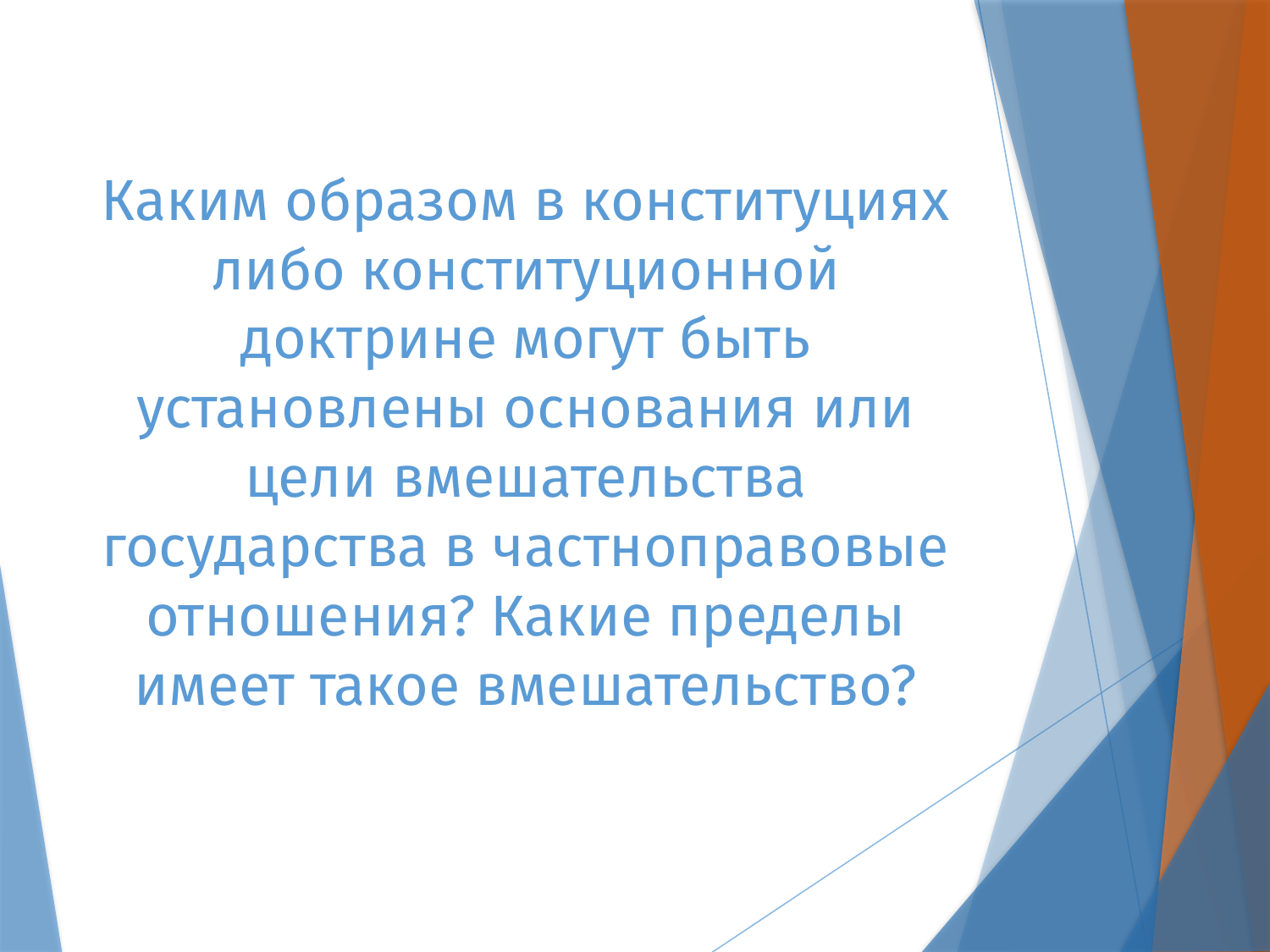

# Каким образом в конституциях либо конституционной доктрине могут быть установлены основания или цели вмешательства государства в частноправовые отношения? Какие пределы имеет такое вмешательство?